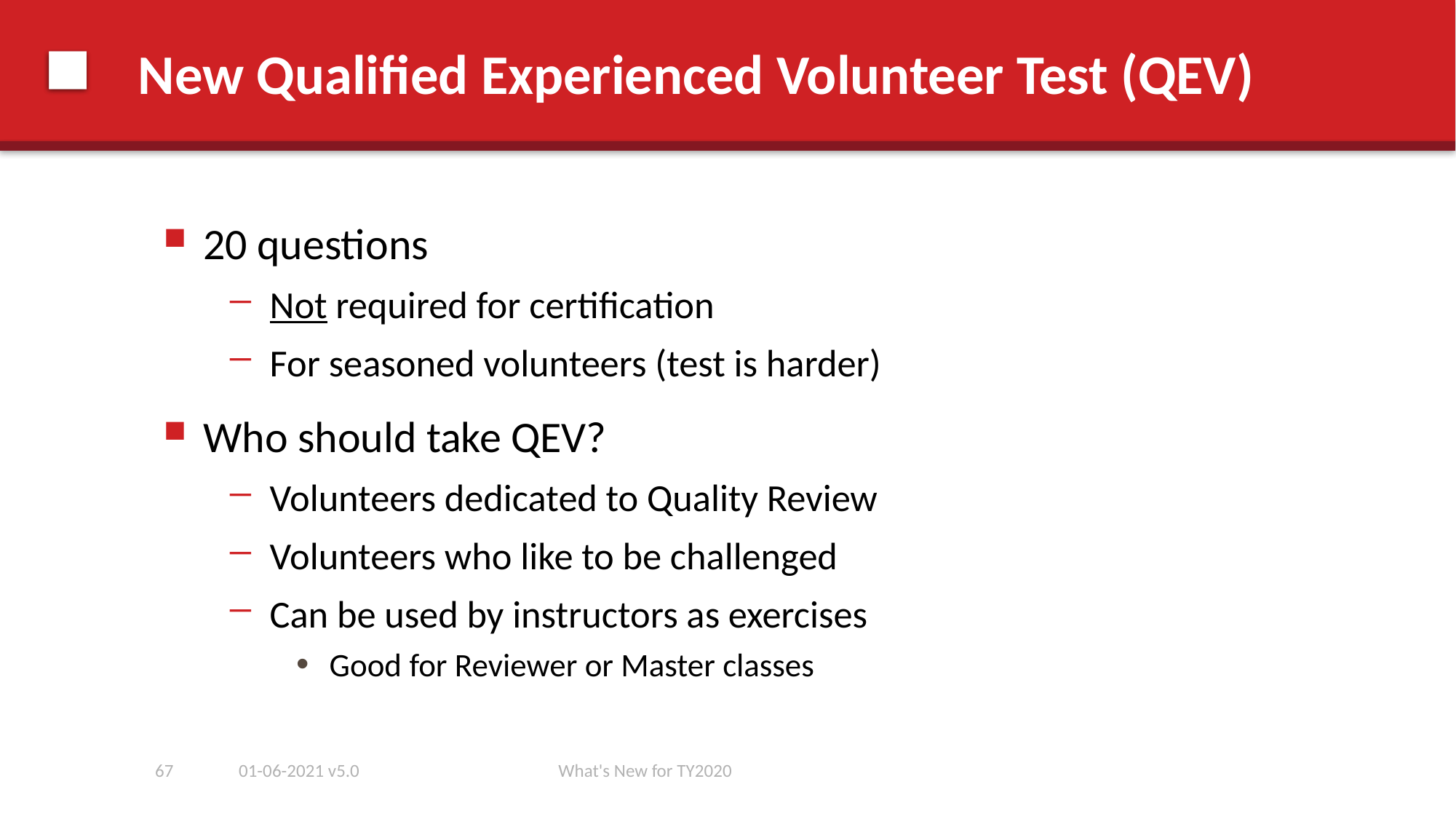

# New Qualified Experienced Volunteer Test (QEV)
20 questions
Not required for certification
For seasoned volunteers (test is harder)
Who should take QEV?
Volunteers dedicated to Quality Review
Volunteers who like to be challenged
Can be used by instructors as exercises
Good for Reviewer or Master classes

67
01-06-2021 v5.0
What's New for TY2020